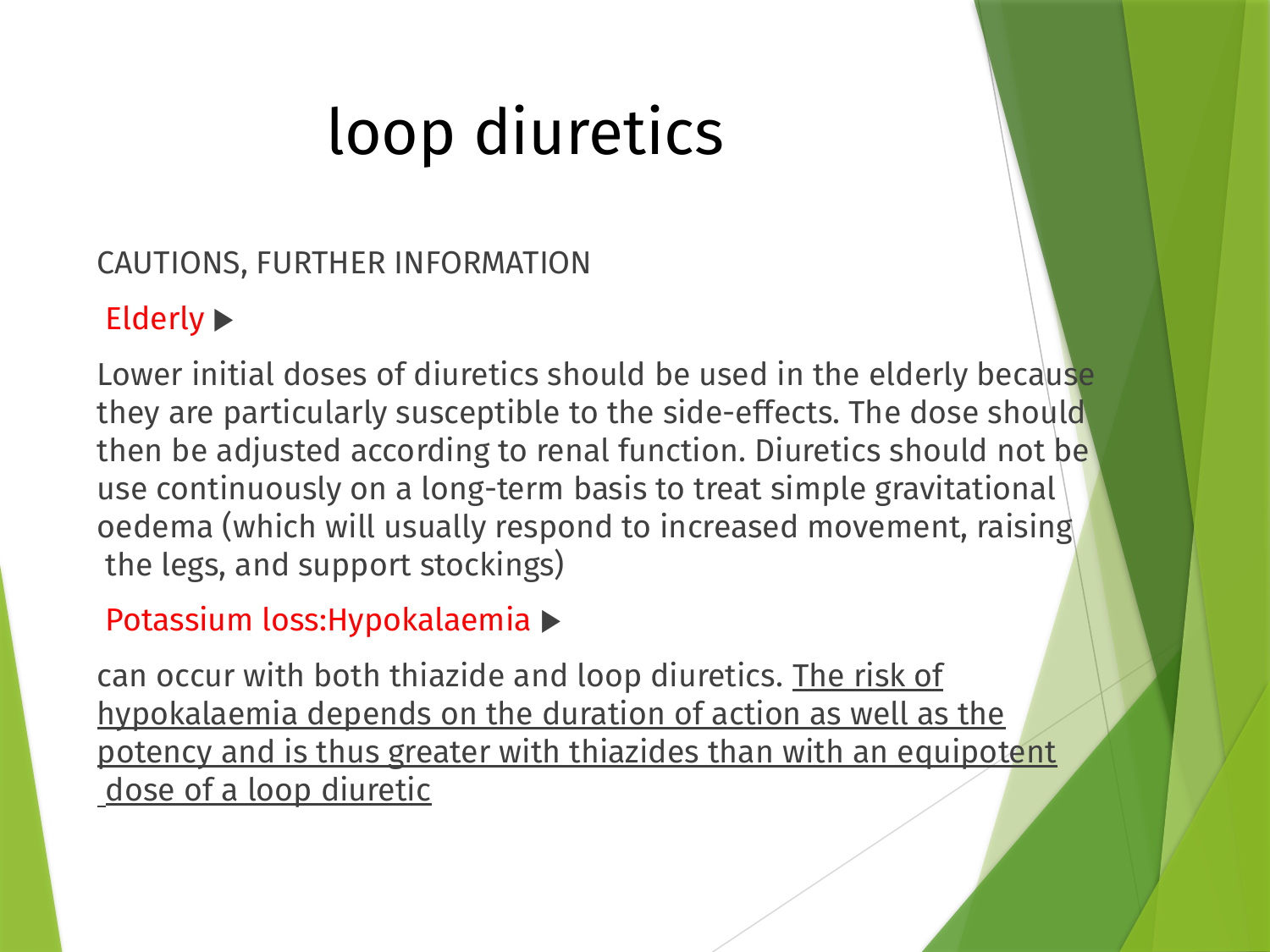

# loop diuretics

CAUTIONS, FURTHER INFORMATION
▶ Elderly
Lower initial doses of diuretics should be used in the elderly because they are particularly susceptible to the side-effects. The dose should then be adjusted according to renal function. Diuretics should not be use continuously on a long-term basis to treat simple gravitational oedema (which will usually respond to increased movement, raising the legs, and support stockings)
▶ Potassium loss:Hypokalaemia
can occur with both thiazide and loop diuretics. The risk of hypokalaemia depends on the duration of action as well as the potency and is thus greater with thiazides than with an equipotent dose of a loop diuretic